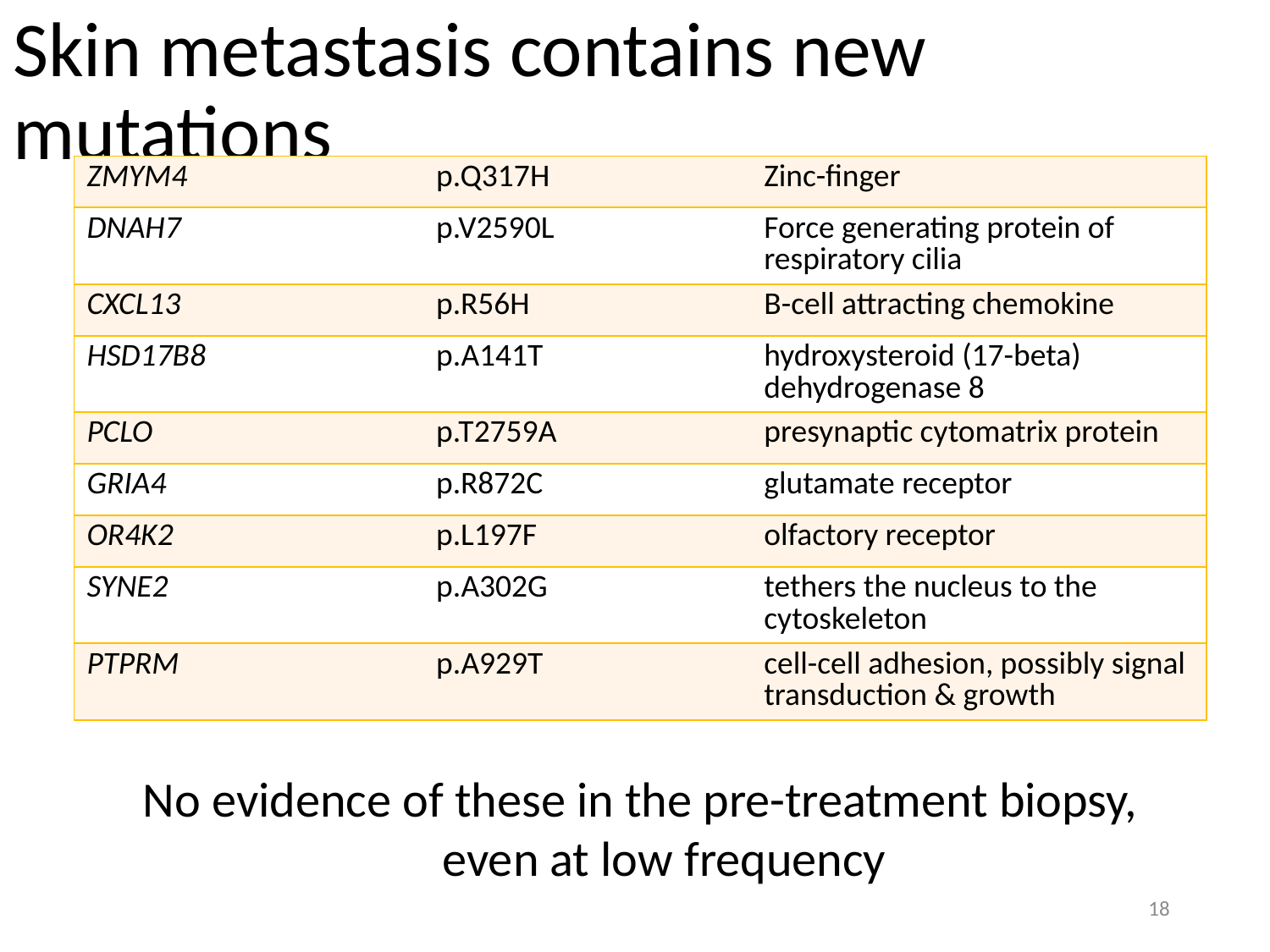

# Skin metastasis contains new mutations
| ZMYM4 | p.Q317H | Zinc-finger |
| --- | --- | --- |
| DNAH7 | p.V2590L | Force generating protein of respiratory cilia |
| CXCL13 | p.R56H | B-cell attracting chemokine |
| HSD17B8 | p.A141T | hydroxysteroid (17-beta) dehydrogenase 8 |
| PCLO | p.T2759A | presynaptic cytomatrix protein |
| GRIA4 | p.R872C | glutamate receptor |
| OR4K2 | p.L197F | olfactory receptor |
| SYNE2 | p.A302G | tethers the nucleus to the cytoskeleton |
| PTPRM | p.A929T | cell-cell adhesion, possibly signal transduction & growth |
No evidence of these in the pre-treatment biopsy, even at low frequency

18